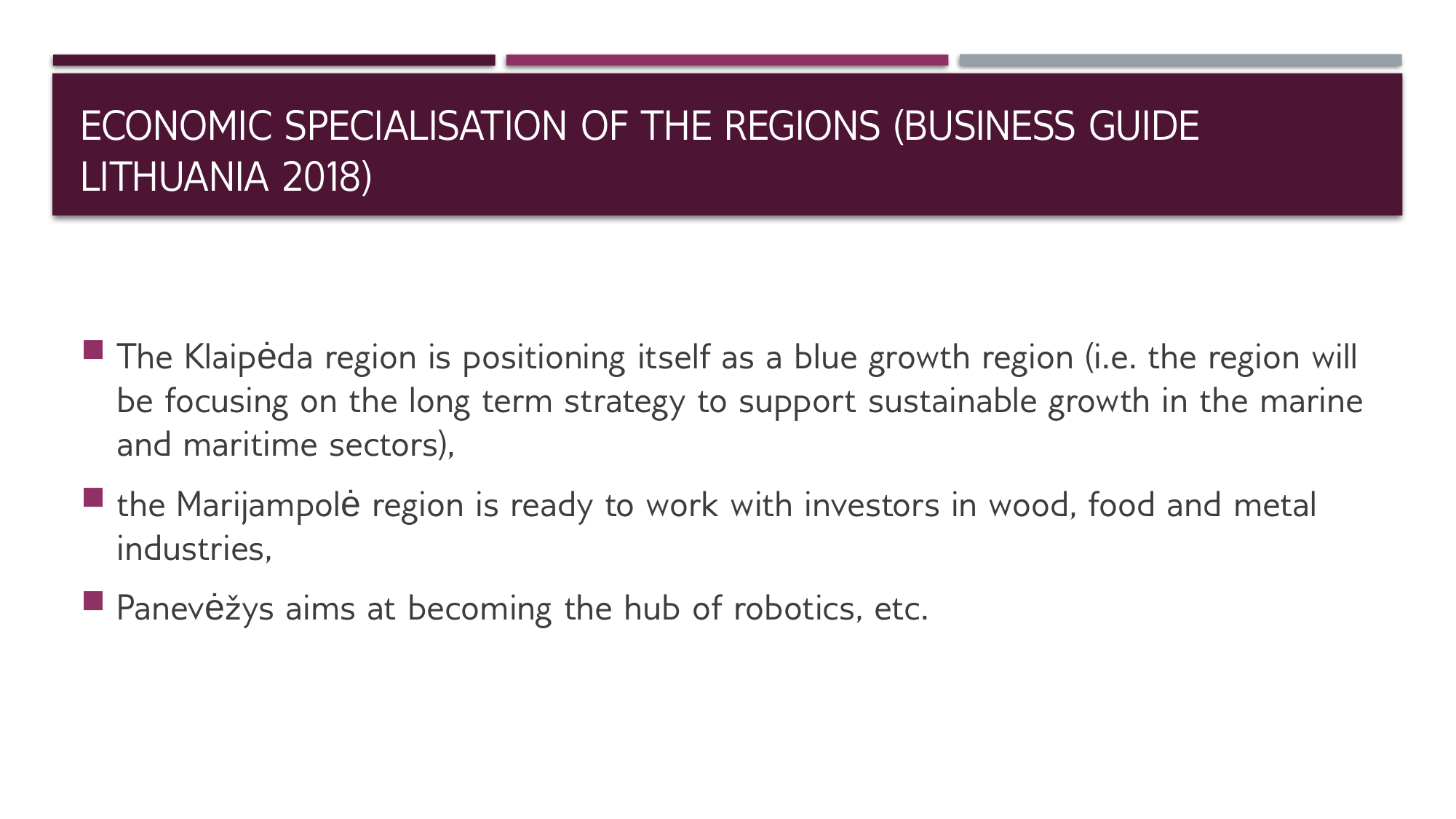

# Economic specialisation of the regions (Business Guide Lithuania 2018)
The Klaipėda region is positioning itself as a blue growth region (i.e. the region will be focusing on the long term strategy to support sustainable growth in the marine and maritime sectors),
the Marijampolė region is ready to work with investors in wood, food and metal industries,
Panevėžys aims at becoming the hub of robotics, etc.